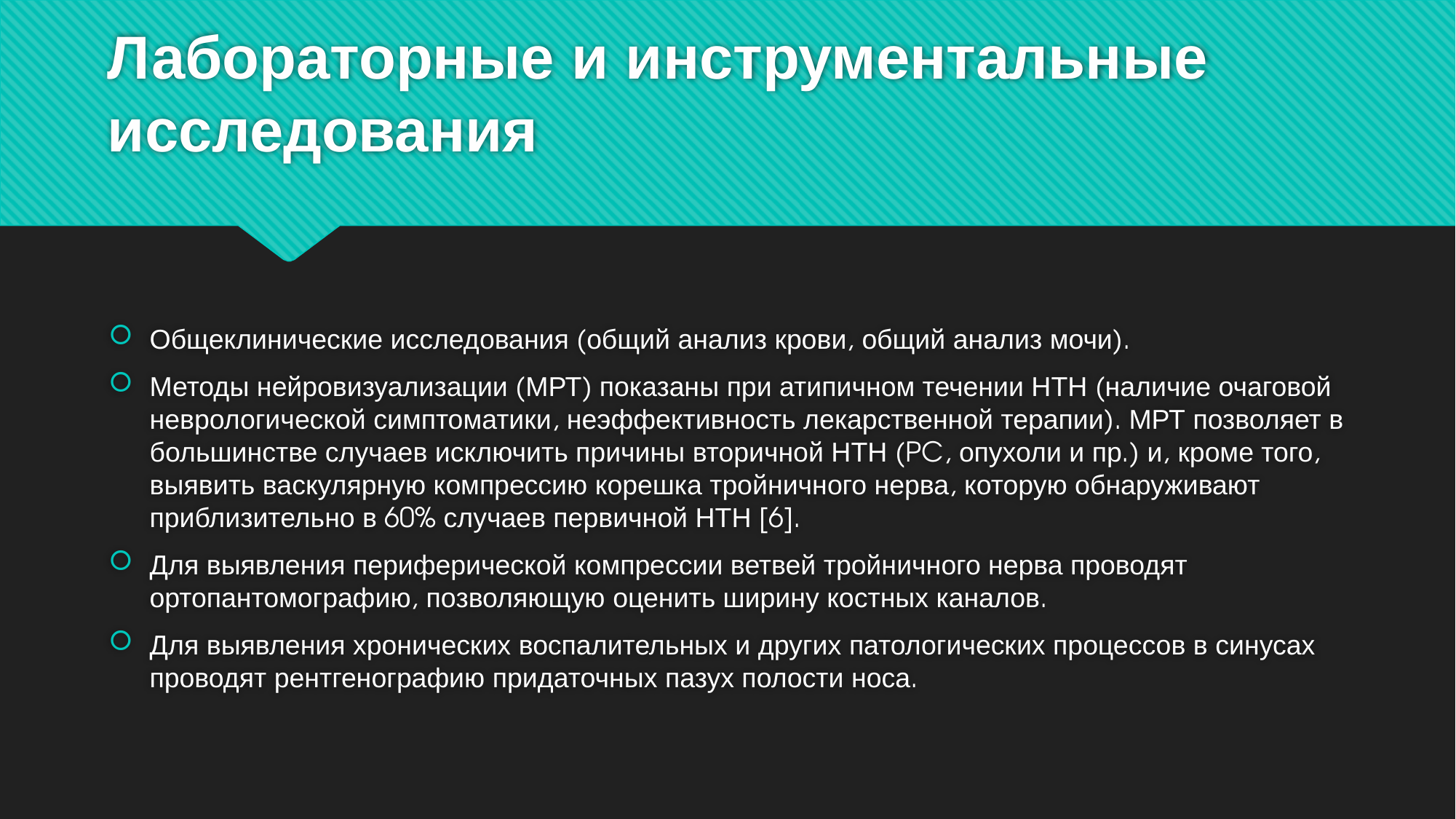

# Лабораторные и инструментальные исследования
Общеклинические исследования (общий анализ крови, общий анализ мочи).
Методы нейровизуализации (МРТ) показаны при атипичном течении НТН (наличие очаговой неврологической симптоматики, неэффективность лекарственной терапии). МРТ позволяет в большинстве случаев исключить причины вторичной НТН (PC, опухоли и пр.) и, кроме того, выявить васкулярную компрессию корешка тройничного нерва, которую обнаруживают приблизительно в 60% случаев первичной НТН [6].
Для выявления периферической компрессии ветвей тройничного нерва проводят ортопантомографию, позволяющую оценить ширину костных каналов.
Для выявления хронических воспалительных и других патологических процессов в синусах проводят рентгенографию придаточных пазух полости носа.